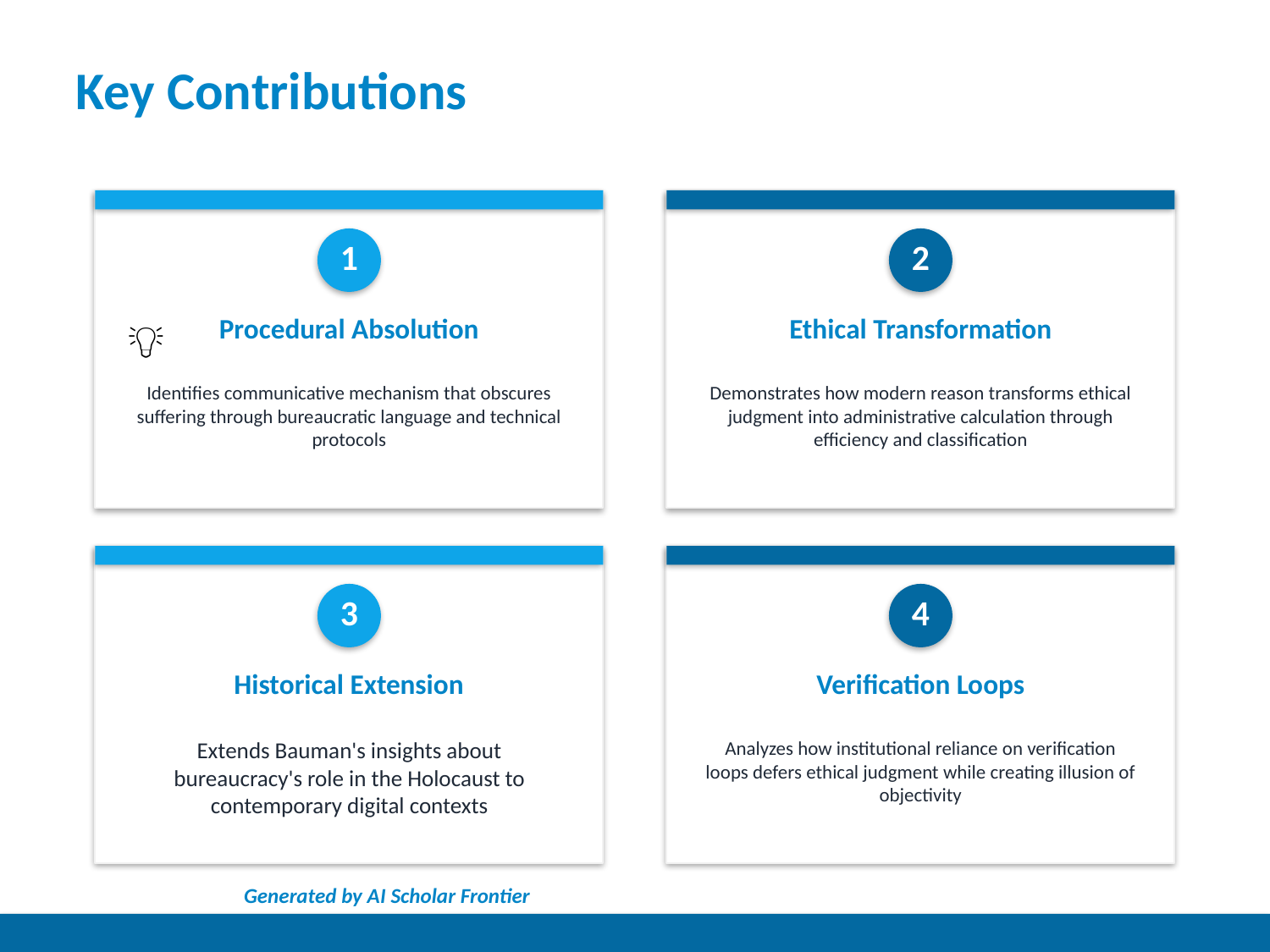

Key Contributions

1

2
Procedural Absolution
Ethical Transformation
💡
Identifies communicative mechanism that obscures suffering through bureaucratic language and technical protocols
Demonstrates how modern reason transforms ethical judgment into administrative calculation through efficiency and classification

3

4
Historical Extension
Verification Loops
Extends Bauman's insights about bureaucracy's role in the Holocaust to contemporary digital contexts
Analyzes how institutional reliance on verification loops defers ethical judgment while creating illusion of objectivity
Generated by AI Scholar Frontier